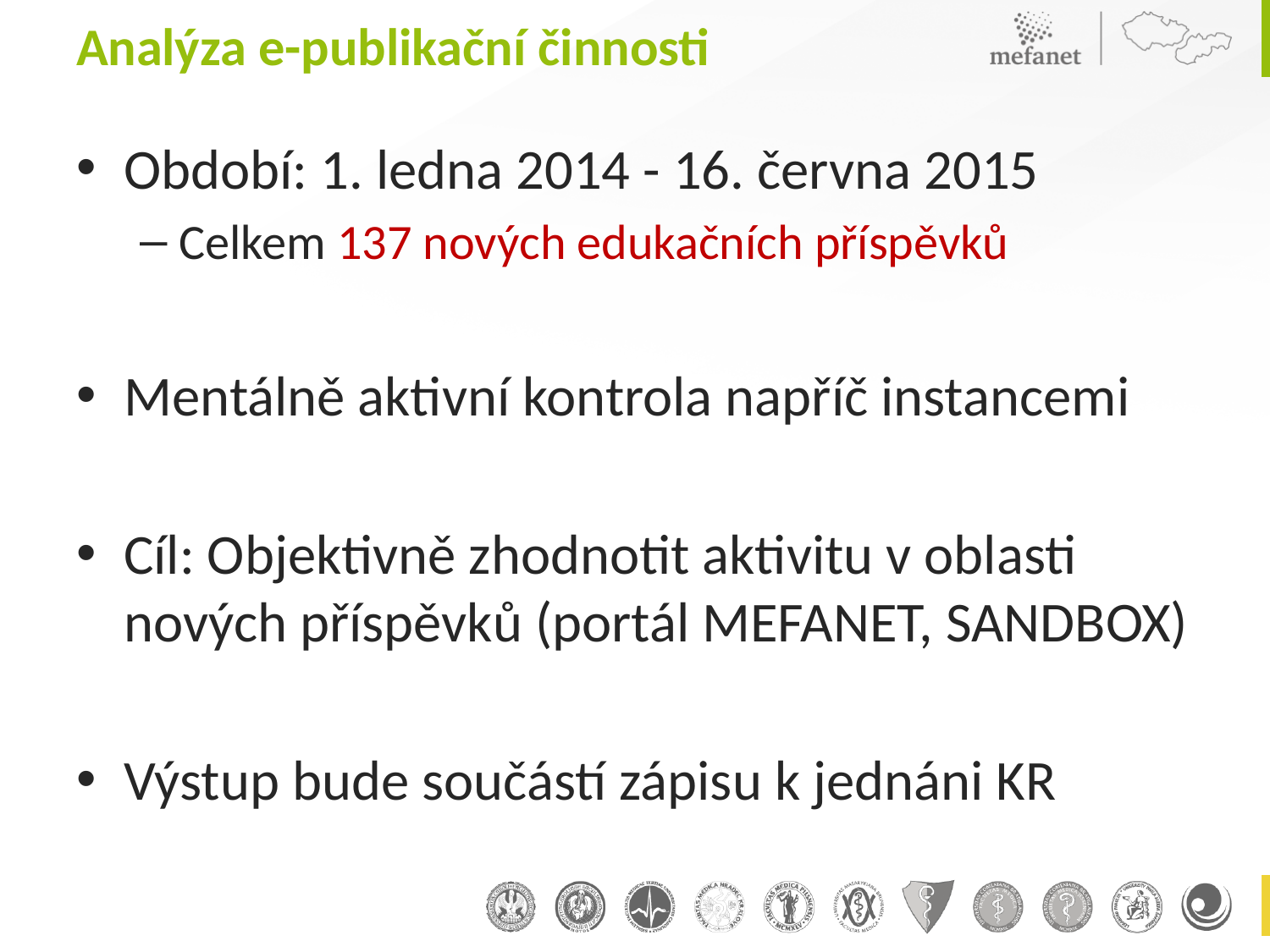

# Analýza e-publikační činnosti
Období: 1. ledna 2014 - 16. června 2015
Celkem 137 nových edukačních příspěvků

Mentálně aktivní kontrola napříč instancemi

Cíl: Objektivně zhodnotit aktivitu v oblasti nových příspěvků (portál MEFANET, SANDBOX)

Výstup bude součástí zápisu k jednáni KR